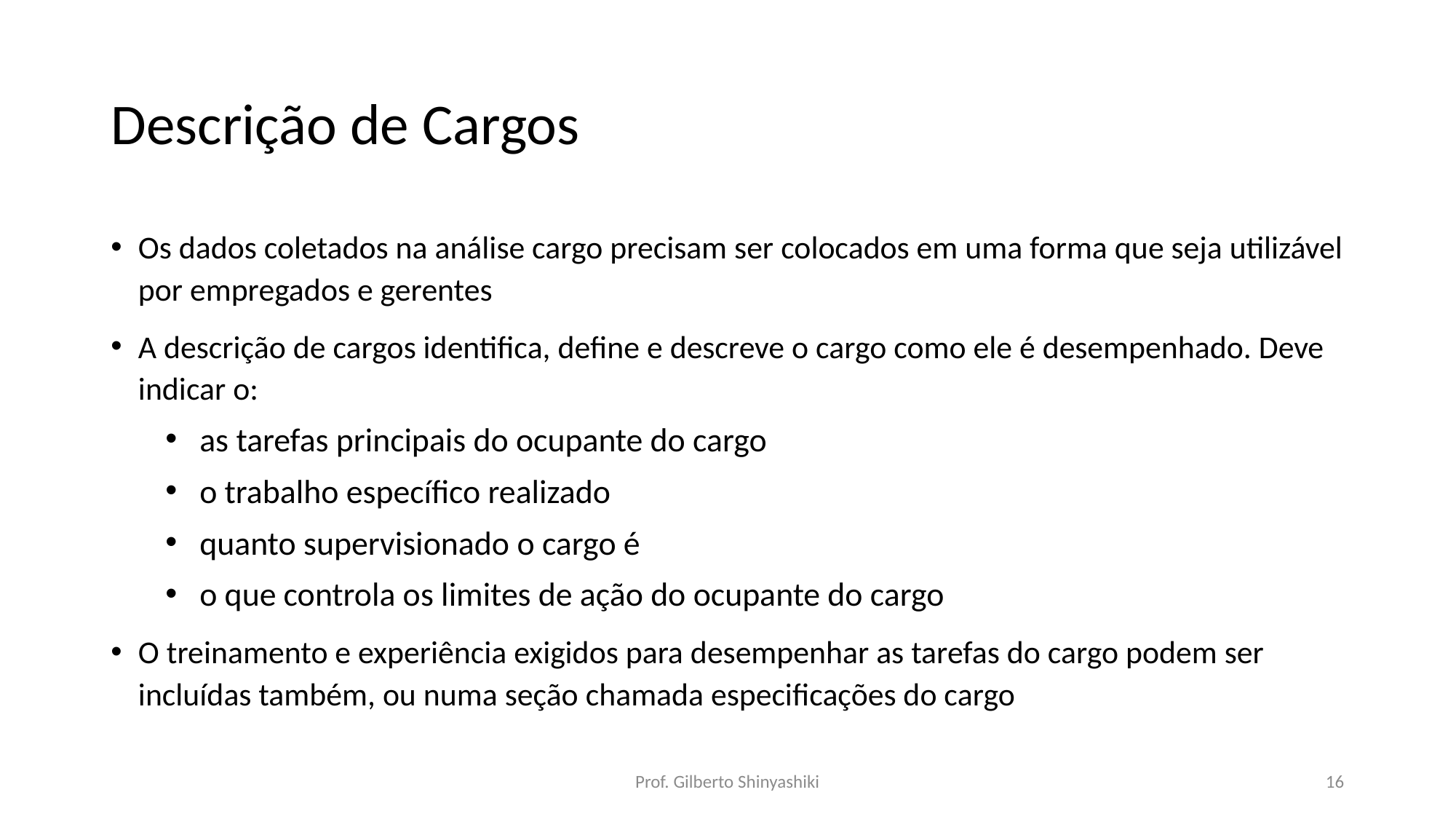

# Descrição de Cargos
Os dados coletados na análise cargo precisam ser colocados em uma forma que seja utilizável por empregados e gerentes
A descrição de cargos identifica, define e descreve o cargo como ele é desempenhado. Deve indicar o:
as tarefas principais do ocupante do cargo
o trabalho específico realizado
quanto supervisionado o cargo é
o que controla os limites de ação do ocupante do cargo
O treinamento e experiência exigidos para desempenhar as tarefas do cargo podem ser incluídas também, ou numa seção chamada especificações do cargo
Prof. Gilberto Shinyashiki
16